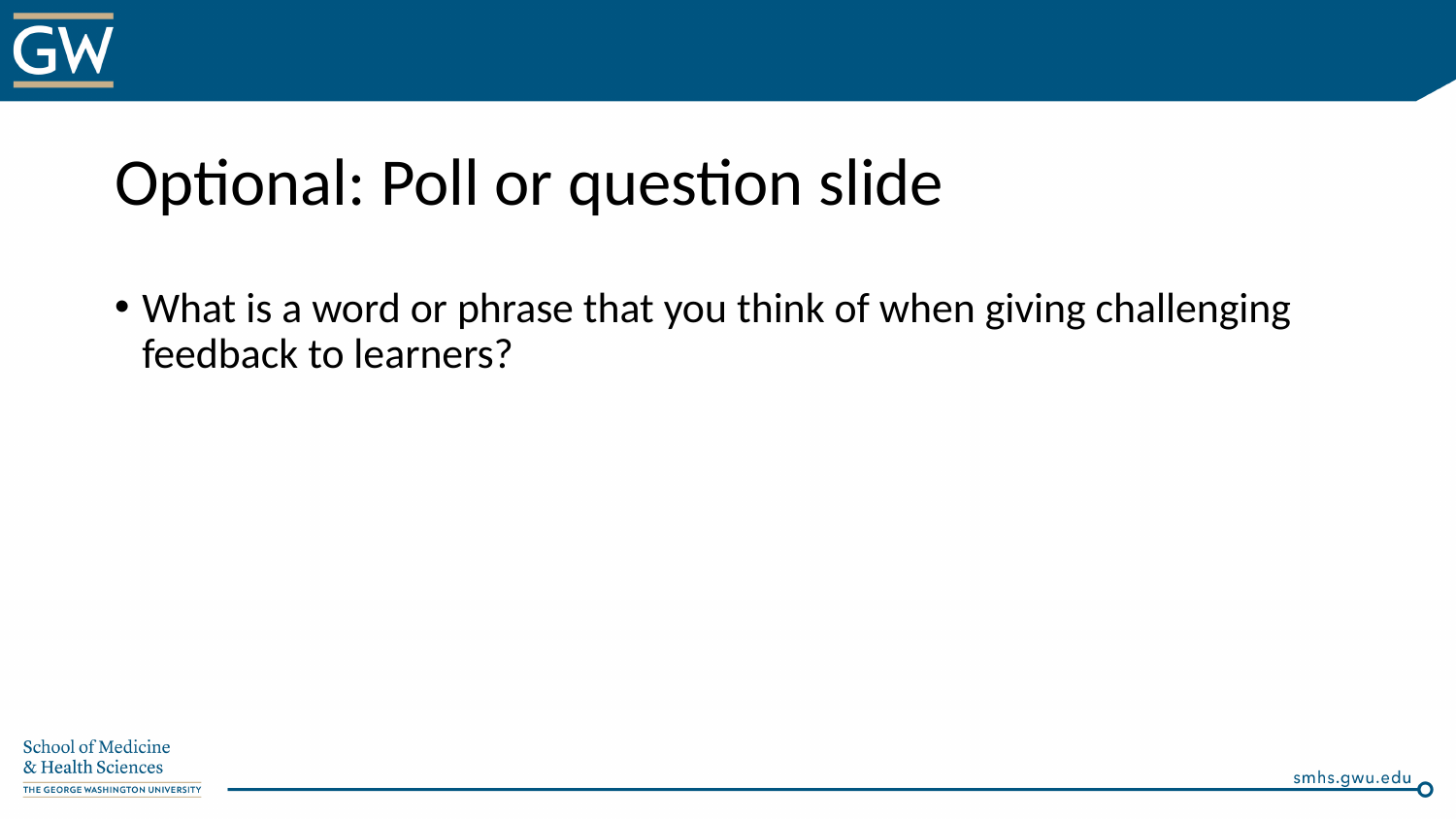

# Optional: Poll or question slide
What is a word or phrase that you think of when giving challenging feedback to learners?